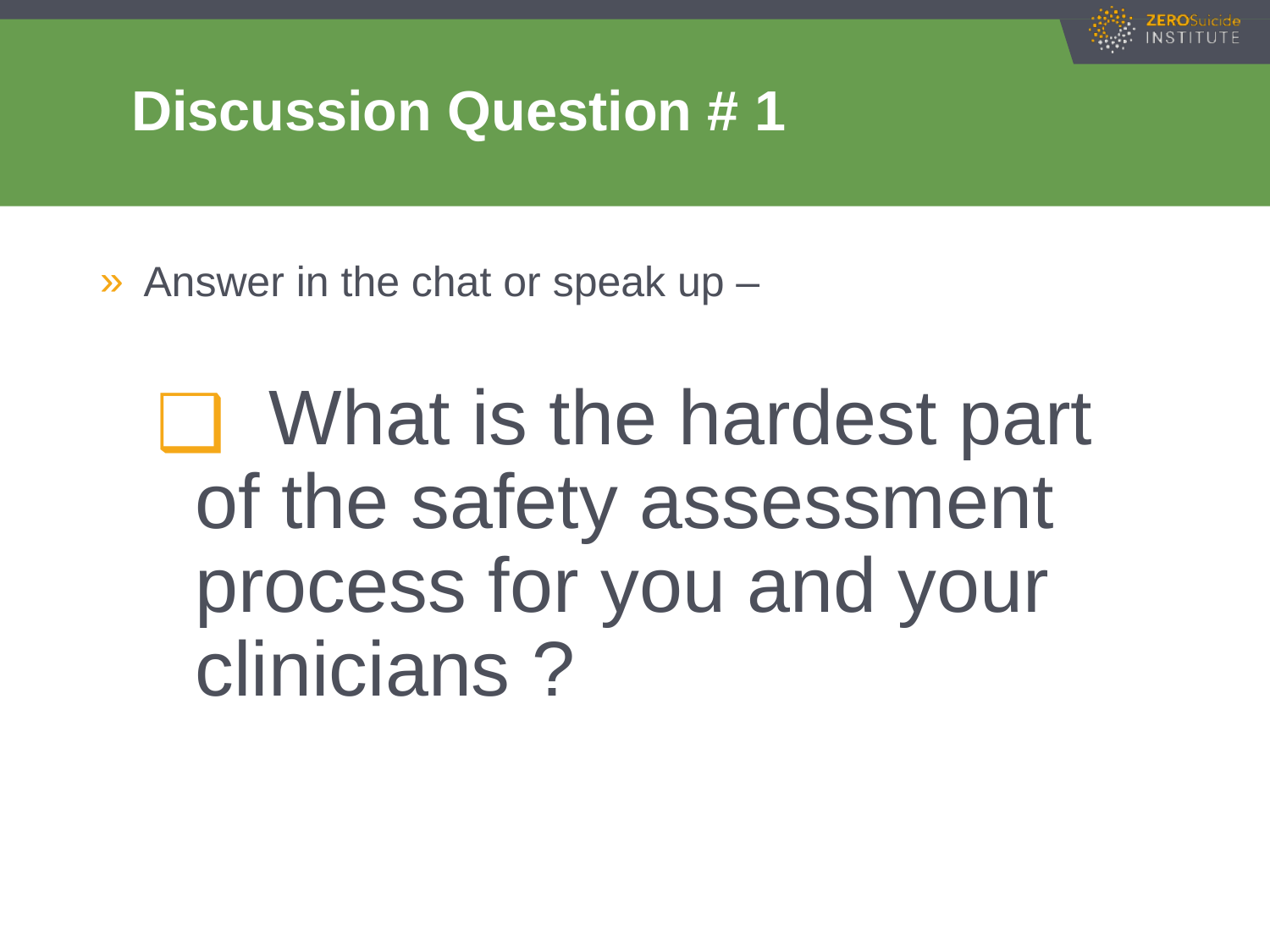

# Discussion Question # 1
 Answer in the chat or speak up –

  What is the hardest part of the safety assessment process for you and your clinicians ?